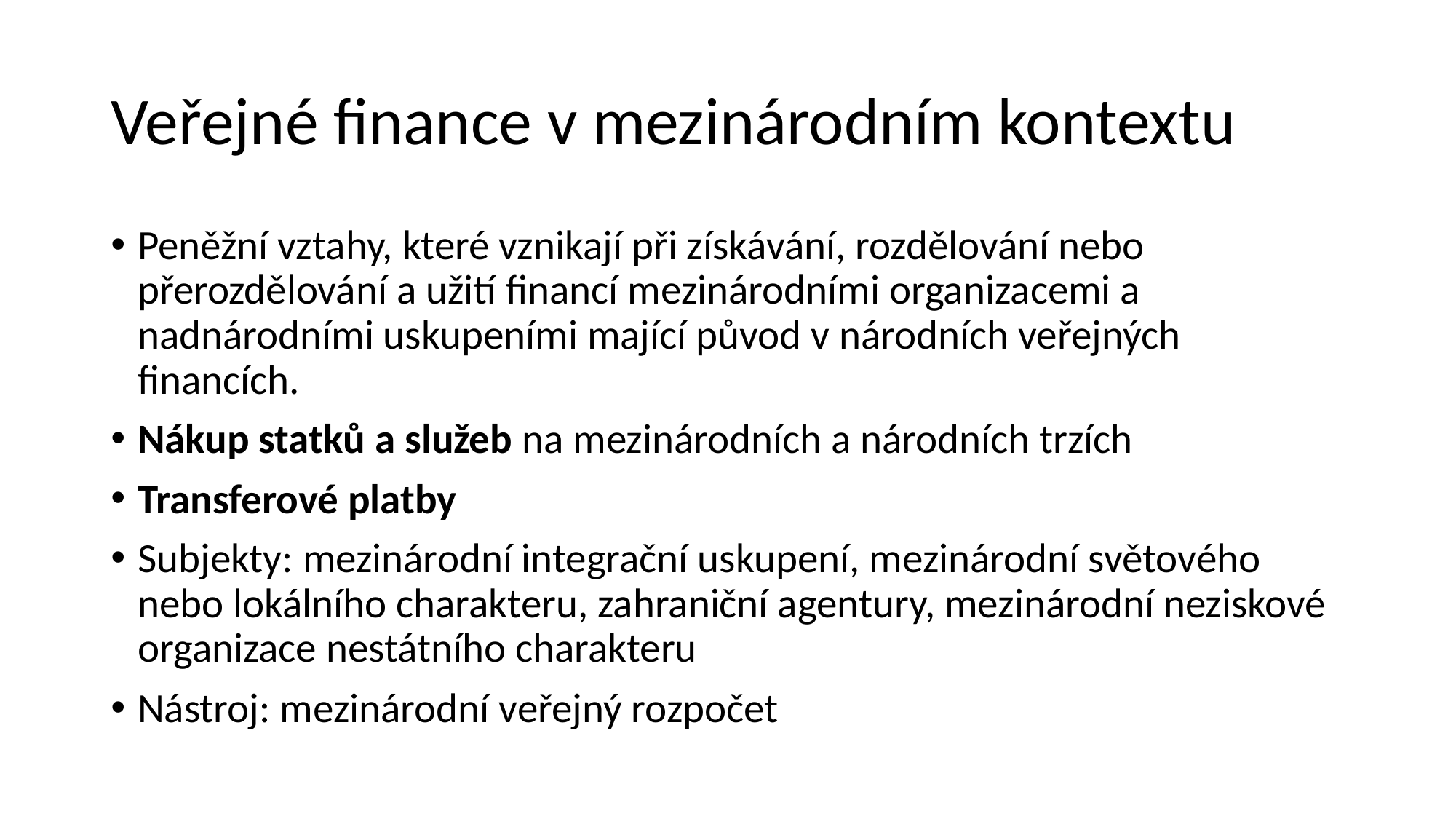

# Veřejné finance v mezinárodním kontextu
Peněžní vztahy, které vznikají při získávání, rozdělování nebo přerozdělování a užití financí mezinárodními organizacemi a nadnárodními uskupeními mající původ v národních veřejných financích.
Nákup statků a služeb na mezinárodních a národních trzích
Transferové platby
Subjekty: mezinárodní integrační uskupení, mezinárodní světového nebo lokálního charakteru, zahraniční agentury, mezinárodní neziskové organizace nestátního charakteru
Nástroj: mezinárodní veřejný rozpočet